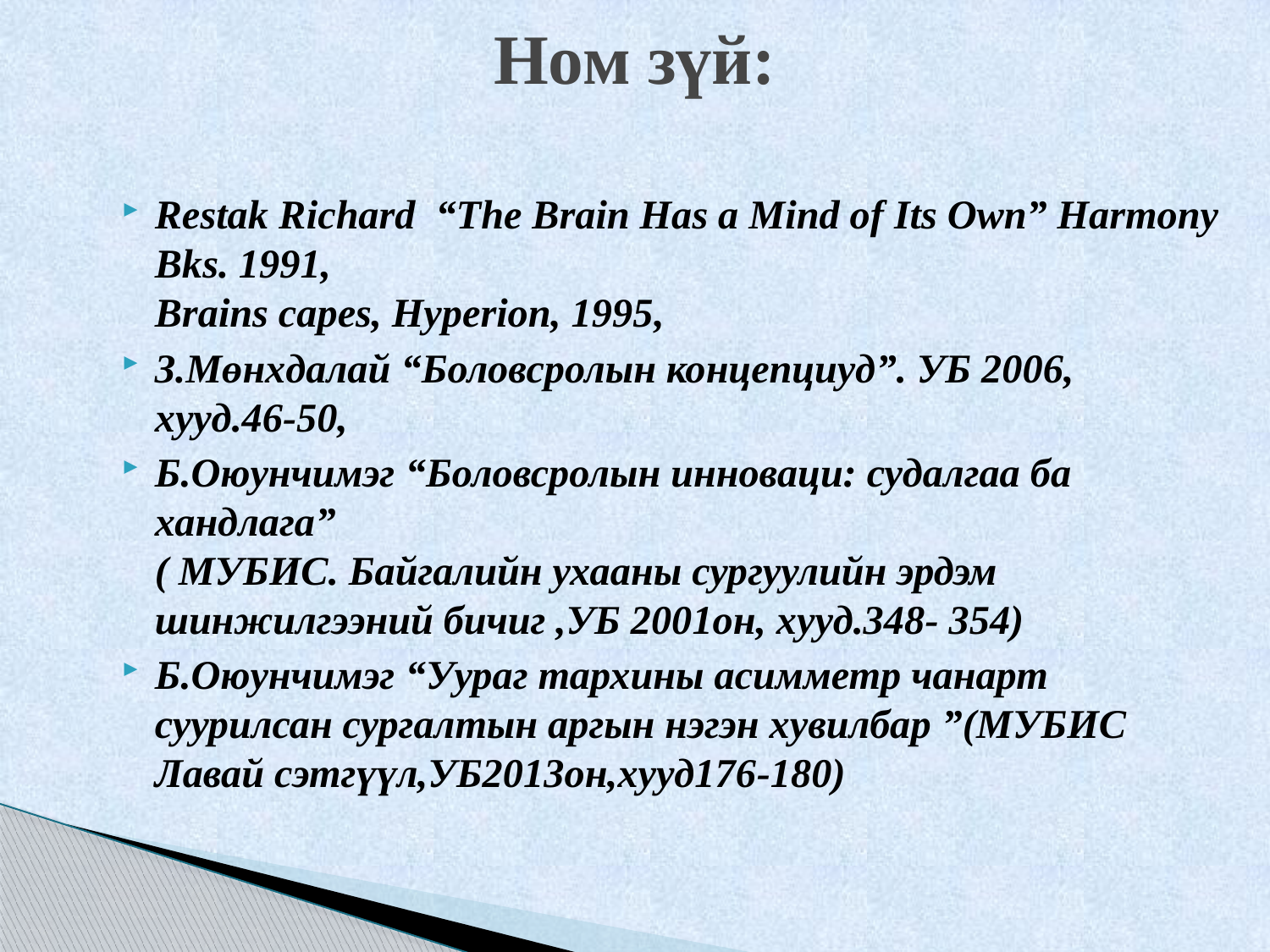

# Ном зүй:

Restak Richard  “The Brain Has a Mind of Its Own” Harmony Bks. 1991,
Brains capes, Hyperion, 1995,
З.Мөнхдалай “Боловсролын концепциуд”. УБ 2006, хууд.46-50,
Б.Оюунчимэг “Боловсролын инноваци: судалгаа ба хандлага”
( МУБИС. Байгалийн ухааны сургуулийн эрдэм шинжилгээний бичиг ,УБ 2001он, хууд.348- 354)
Б.Оюунчимэг “Уураг тархины асимметр чанарт суурилсан сургалтын аргын нэгэн хувилбар ”(МУБИС Лавай сэтгүүл,УБ2013он,хууд176-180)